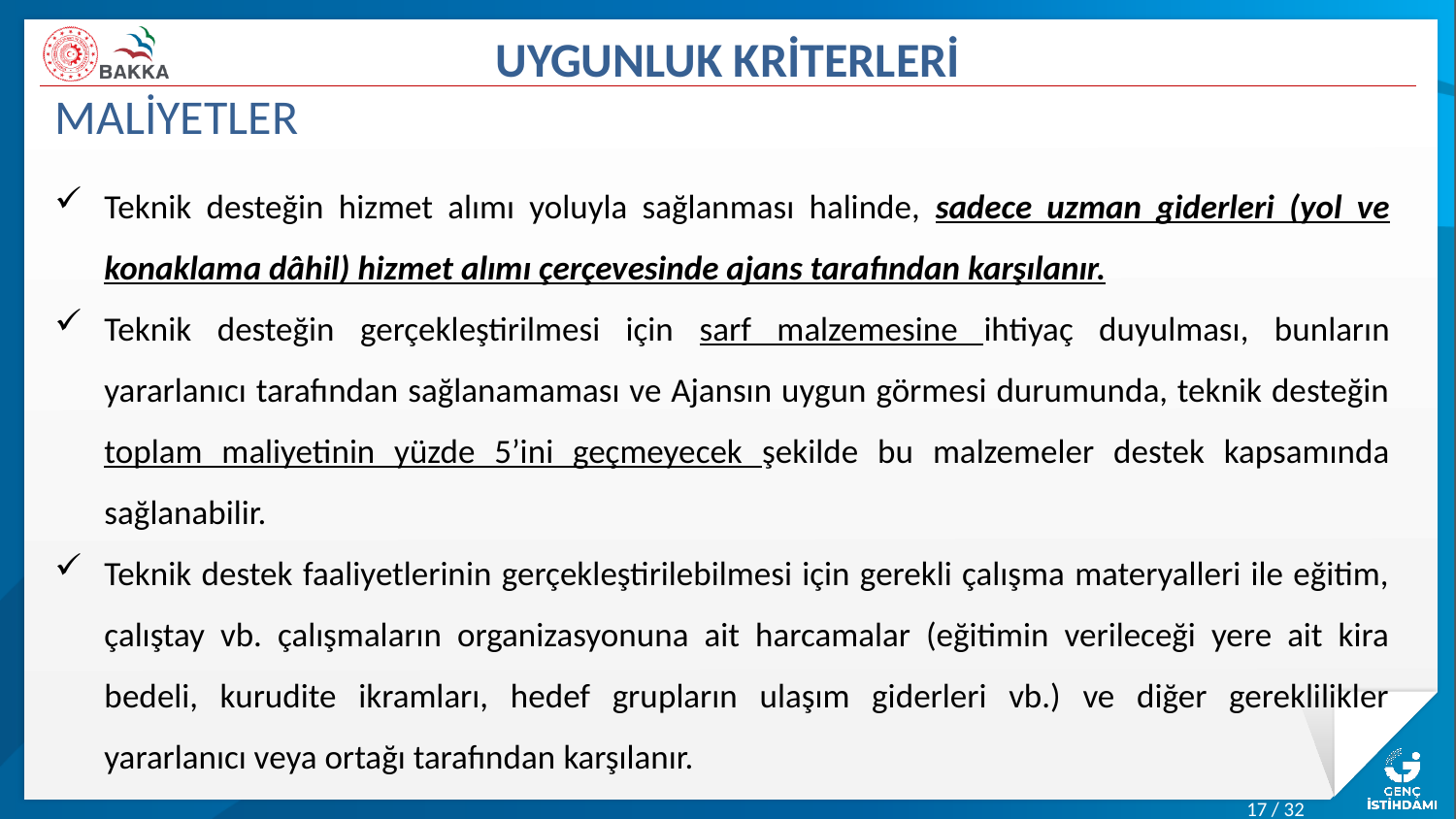

# UYGUNLUK KRİTERLERİ
MALİYETLER
Teknik desteğin hizmet alımı yoluyla sağlanması halinde, sadece uzman giderleri (yol ve konaklama dâhil) hizmet alımı çerçevesinde ajans tarafından karşılanır.
Teknik desteğin gerçekleştirilmesi için sarf malzemesine ihtiyaç duyulması, bunların yararlanıcı tarafından sağlanamaması ve Ajansın uygun görmesi durumunda, teknik desteğin toplam maliyetinin yüzde 5’ini geçmeyecek şekilde bu malzemeler destek kapsamında sağlanabilir.
Teknik destek faaliyetlerinin gerçekleştirilebilmesi için gerekli çalışma materyalleri ile eğitim, çalıştay vb. çalışmaların organizasyonuna ait harcamalar (eğitimin verileceği yere ait kira bedeli, kurudite ikramları, hedef grupların ulaşım giderleri vb.) ve diğer gereklilikler yararlanıcı veya ortağı tarafından karşılanır.